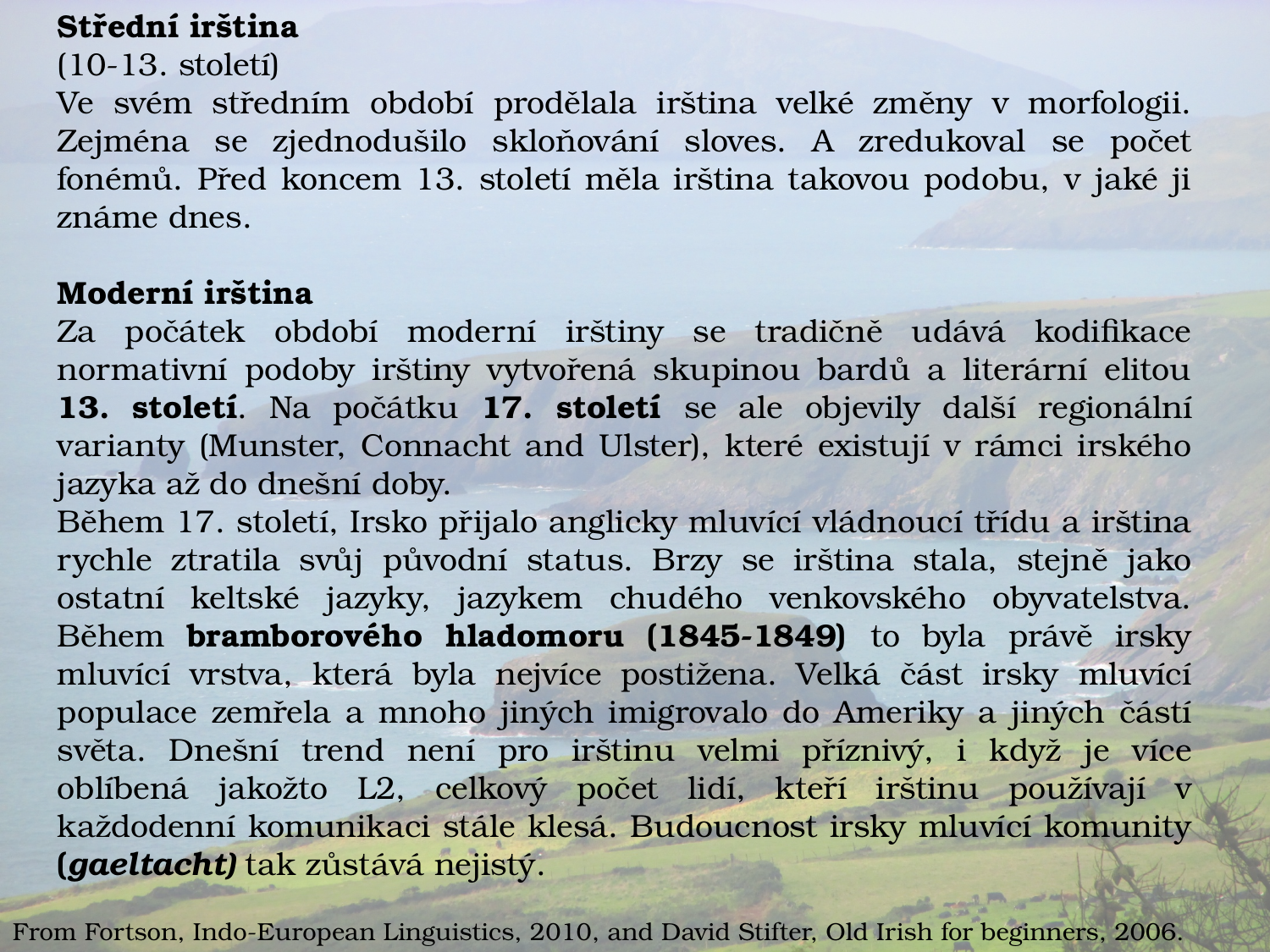

Střední irština
(10-13. století)
Ve svém středním období prodělala irština velké změny v morfologii. Zejména se zjednodušilo skloňování sloves. A zredukoval se počet fonémů. Před koncem 13. století měla irština takovou podobu, v jaké ji známe dnes.

Moderní irština
Za počátek období moderní irštiny se tradičně udává kodifikace normativní podoby irštiny vytvořená skupinou bardů a literární elitou 13. století. Na počátku 17. století se ale objevily další regionální varianty (Munster, Connacht and Ulster), které existují v rámci irského jazyka až do dnešní doby.
Během 17. století, Irsko přijalo anglicky mluvící vládnoucí třídu a irština rychle ztratila svůj původní status. Brzy se irština stala, stejně jako ostatní keltské jazyky, jazykem chudého venkovského obyvatelstva. Během bramborového hladomoru (1845-1849) to byla právě irsky mluvící vrstva, která byla nejvíce postižena. Velká část irsky mluvící populace zemřela a mnoho jiných imigrovalo do Ameriky a jiných částí světa. Dnešní trend není pro irštinu velmi příznivý, i když je více oblíbená jakožto L2, celkový počet lidí, kteří irštinu používají v každodenní komunikaci stále klesá. Budoucnost irsky mluvící komunity (gaeltacht) tak zůstává nejistý.
From Fortson, Indo-European Linguistics, 2010, and David Stifter, Old Irish for beginners, 2006.